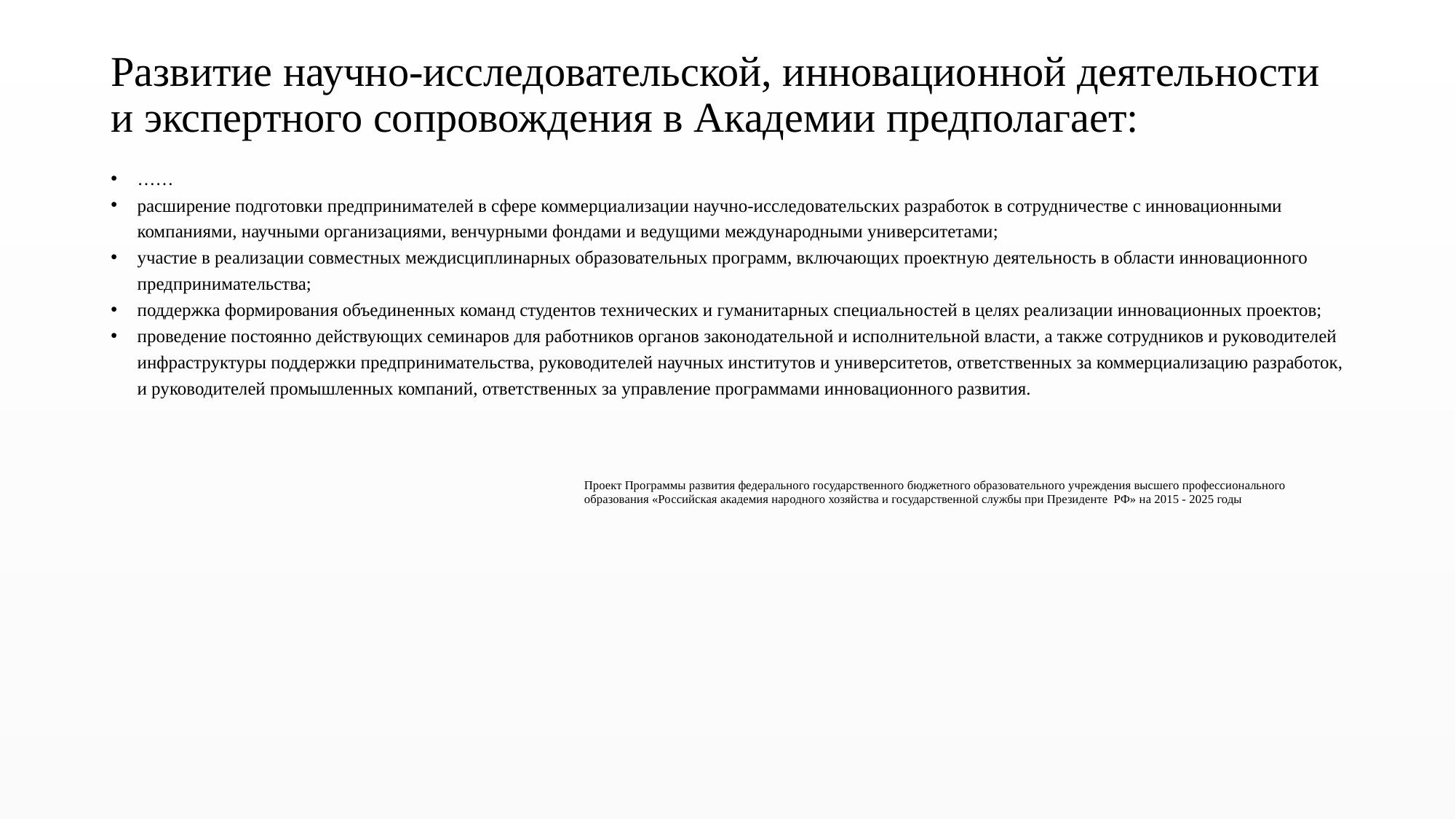

# Развитие научно-исследовательской, инновационной деятельности и экспертного сопровождения в Академии предполагает:
……
расширение подготовки предпринимателей в сфере коммерциализации научно-исследовательских разработок в сотрудничестве с инновационными компаниями, научными организациями, венчурными фондами и ведущими международными университетами;
участие в реализации совместных междисциплинарных образовательных программ, включающих проектную деятельность в области инновационного предпринимательства;
поддержка формирования объединенных команд студентов технических и гуманитарных специальностей в целях реализации инновационных проектов;
проведение постоянно действующих семинаров для работников органов законодательной и исполнительной власти, а также сотрудников и руководителей инфраструктуры поддержки предпринимательства, руководителей научных институтов и университетов, ответственных за коммерциализацию разработок, и руководителей промышленных компаний, ответственных за управление программами инновационного развития.

Проект Программы развития федерального государственного бюджетного образовательного учреждения высшего профессионального образования «Российская академия народного хозяйства и государственной службы при Президенте  РФ» на 2015 - 2025 годы